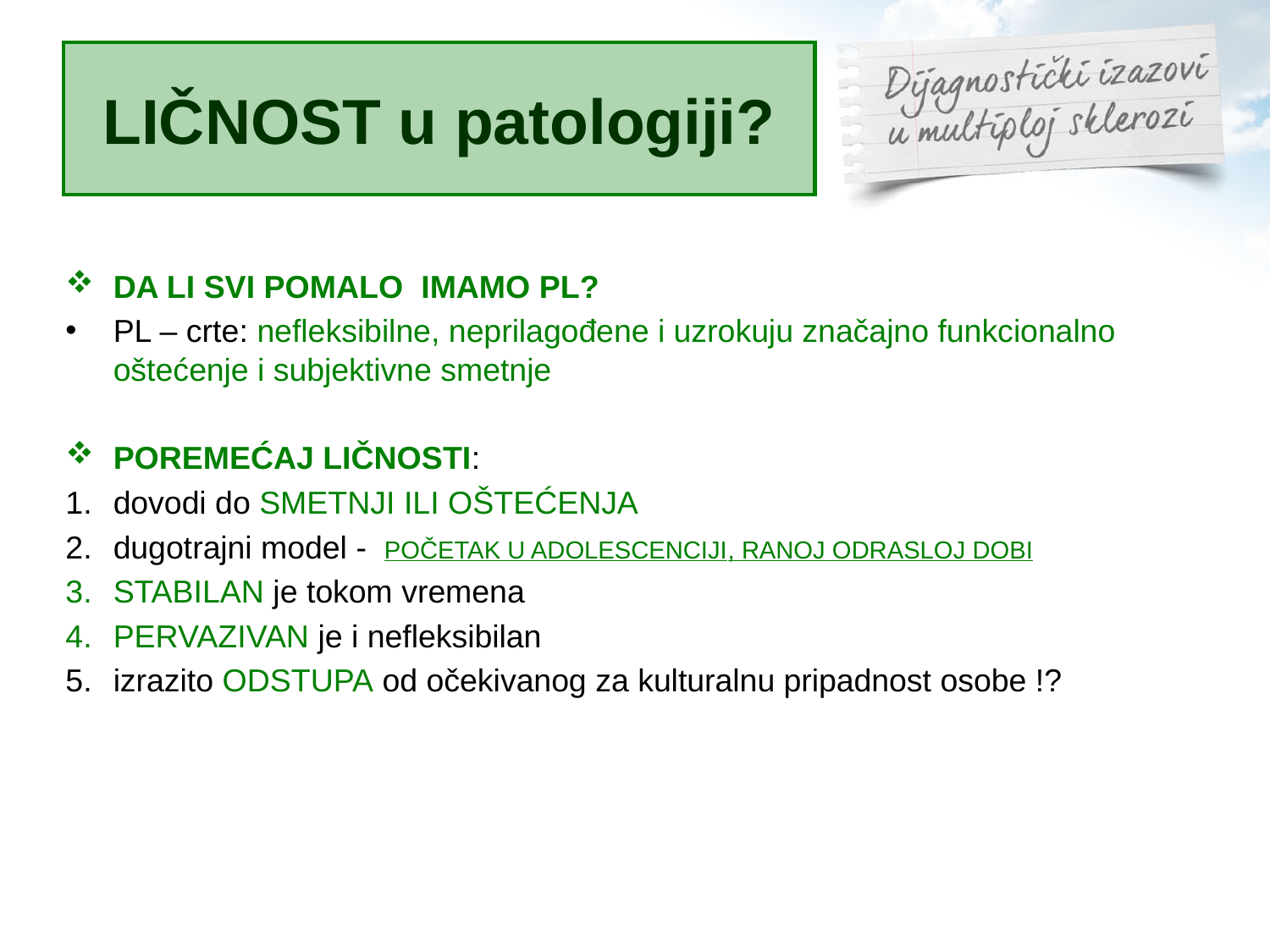

# LIČNOST u patologiji?

DA LI SVI POMALO  IMAMO PL?
PL – crte: nefleksibilne, neprilagođene i uzrokuju značajno funkcionalno oštećenje i subjektivne smetnje

POREMEĆAJ LIČNOSTI:
dovodi do SMETNJI ILI OŠTEĆENJA
dugotrajni model -  POČETAK U ADOLESCENCIJI, RANOJ ODRASLOJ DOBI
STABILAN je tokom vremena
PERVAZIVAN je i nefleksibilan
izrazito ODSTUPA od očekivanog za kulturalnu pripadnost osobe !?